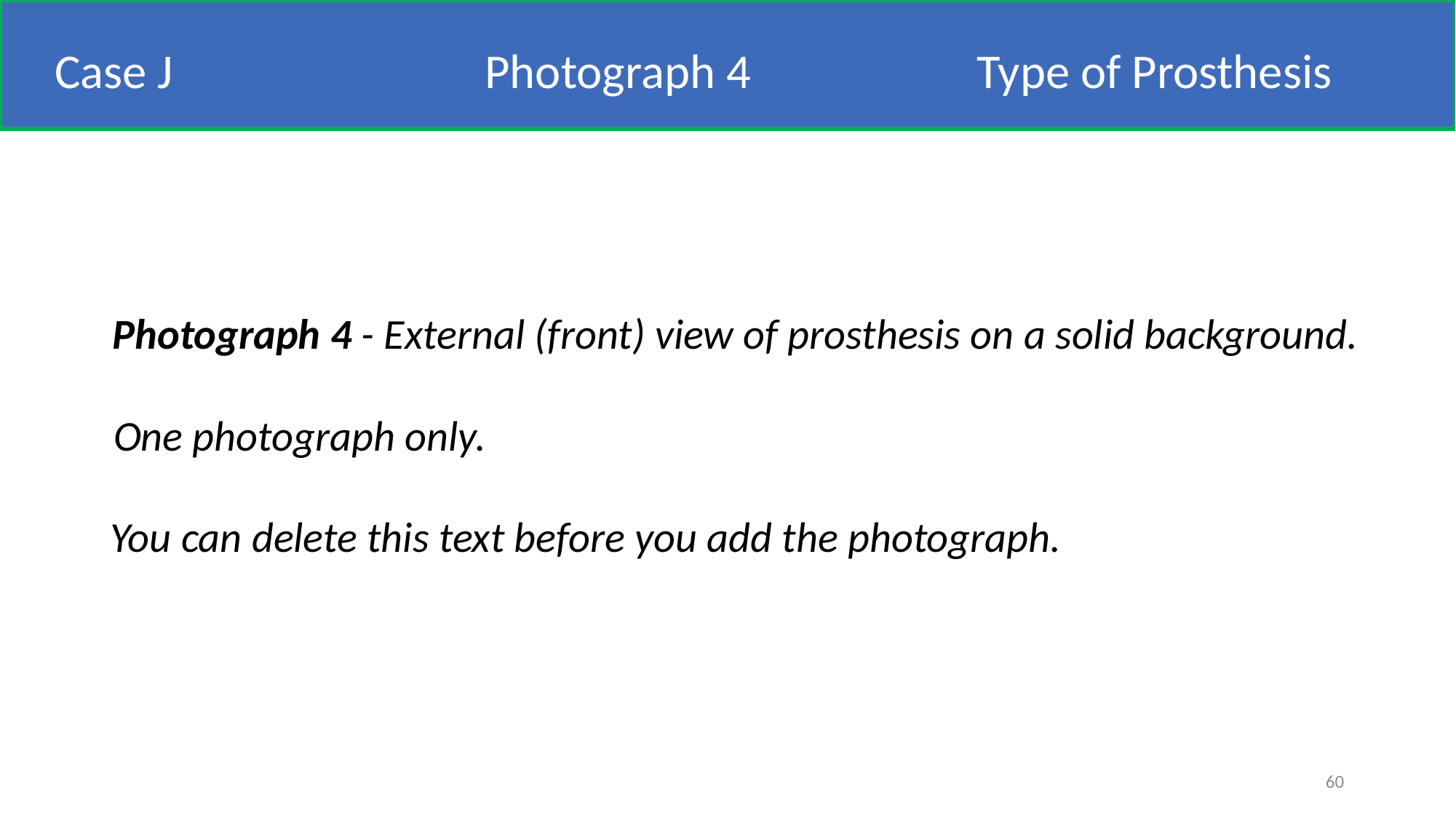

#
Case J
Photograph 4
Type of Prosthesis
Photograph 4 - External (front) view of prosthesis on a solid background.
One photograph only.

You can delete this text before you add the photograph.

60